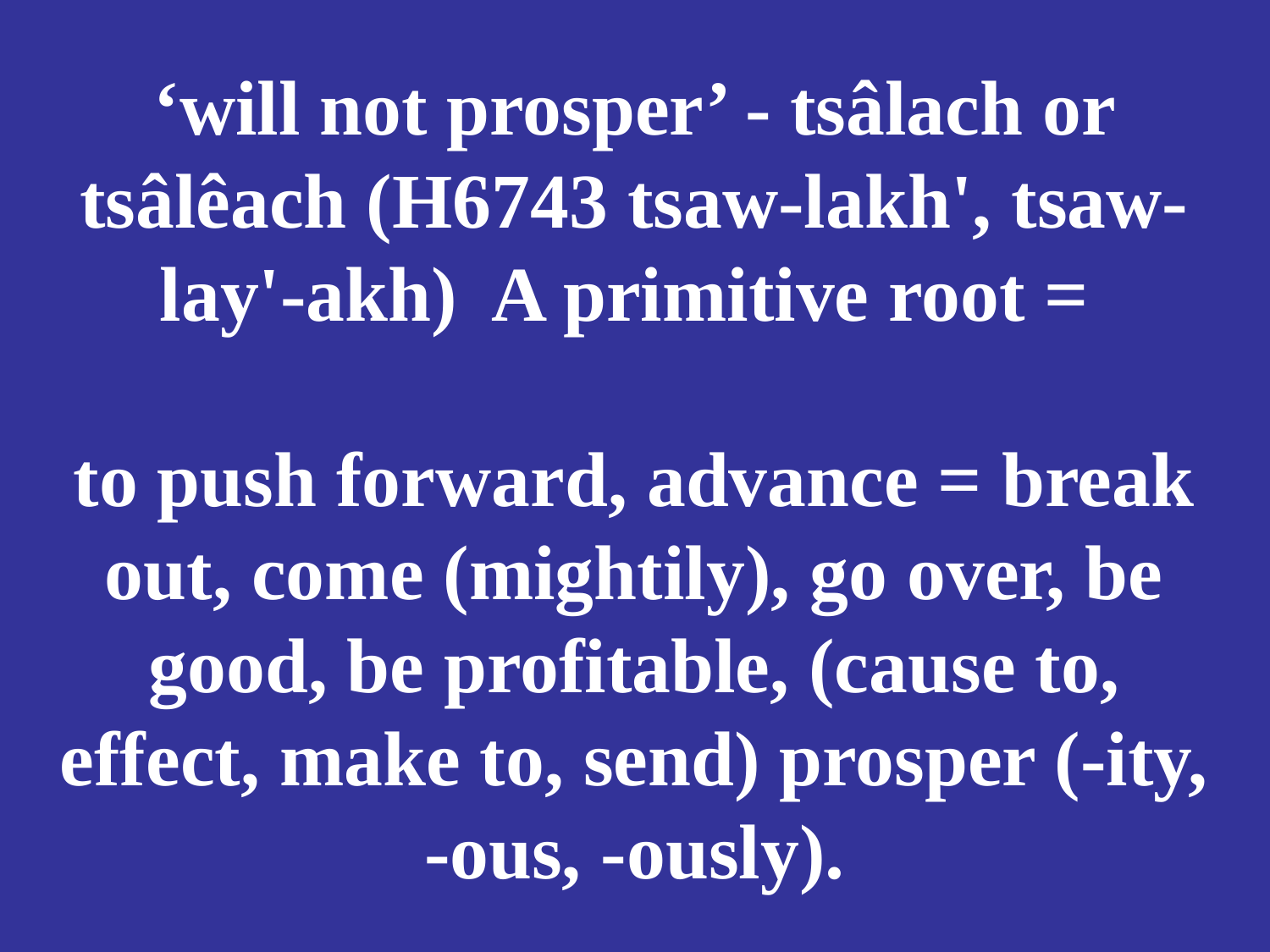

# ‘will not prosper’ - tsâlach or tsâlêach (H6743 tsaw-lakh', tsaw-lay'-akh)  A primitive root = to push forward, advance = break out, come (mightily), go over, be good, be profitable, (cause to, effect, make to, send) prosper (-ity, -ous, -ously).